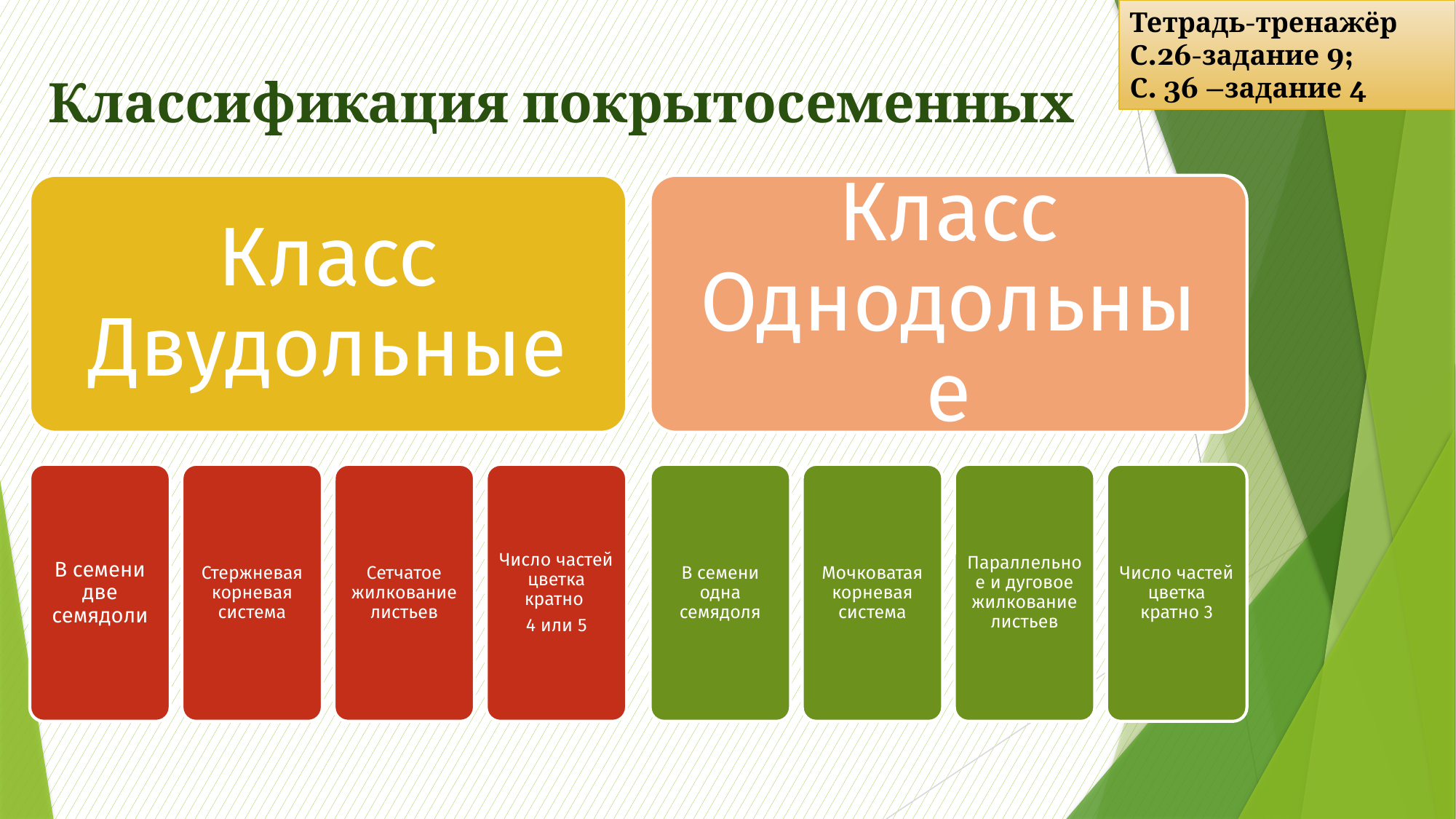

Тетрадь-тренажёр
С.26-задание 9;
С. 36 –задание 4
# Классификация покрытосеменных
Класс Двудольные
В семени две семядоли
Стержневая корневая система
Сетчатое жилкование листьев
Число частей цветка кратно
4 или 5
Класс Однодольные
В семени одна семядоля
Мочковатая корневая система
Параллельное и дуговое жилкование листьев
Число частей цветка кратно 3